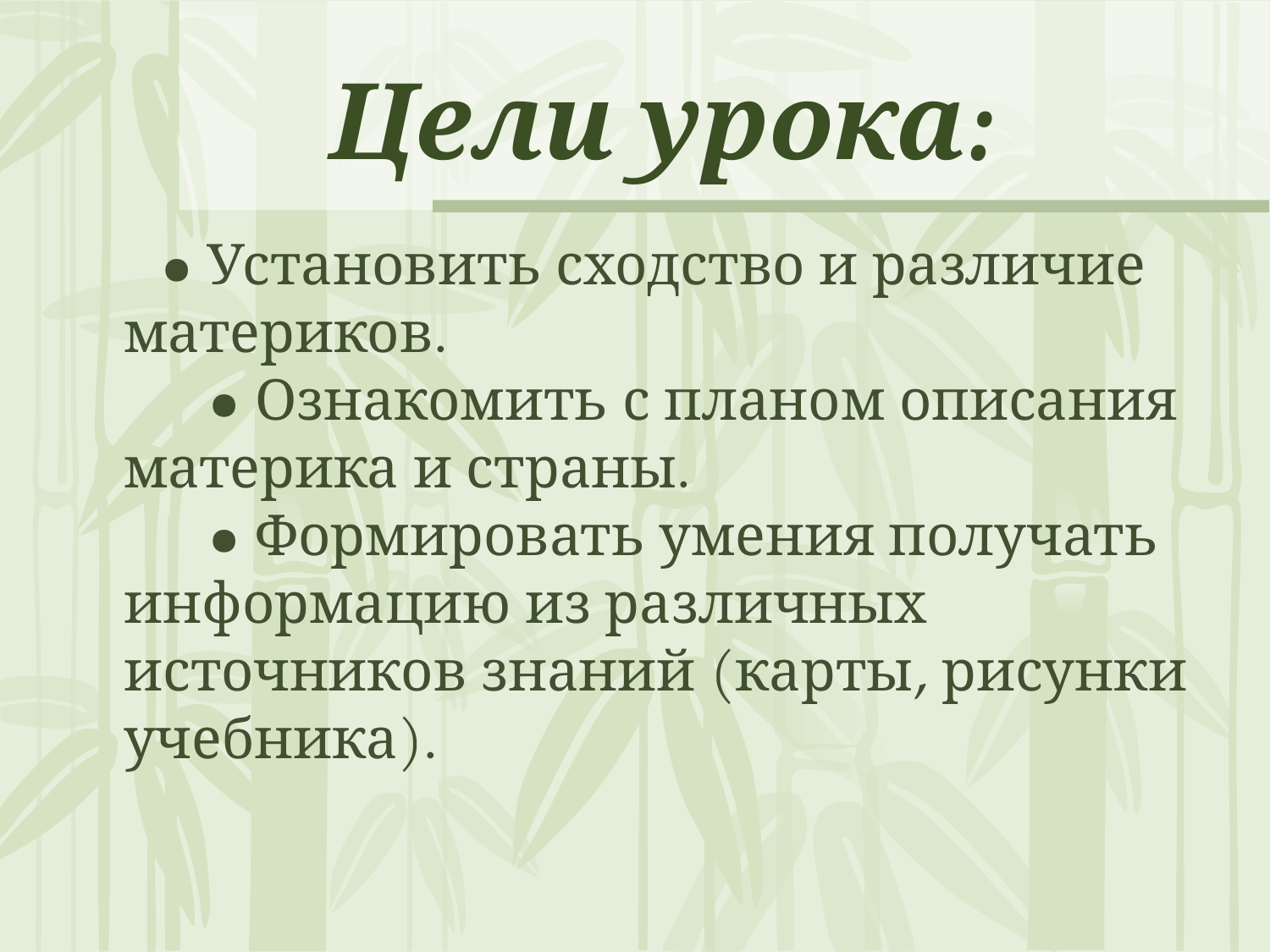

# Цели урока:
      • Установить сходство и различие материков.
      • Ознакомить с планом описания материка и страны.
      • Формировать умения получать информацию из различных источников знаний (карты, рисунки учебника).